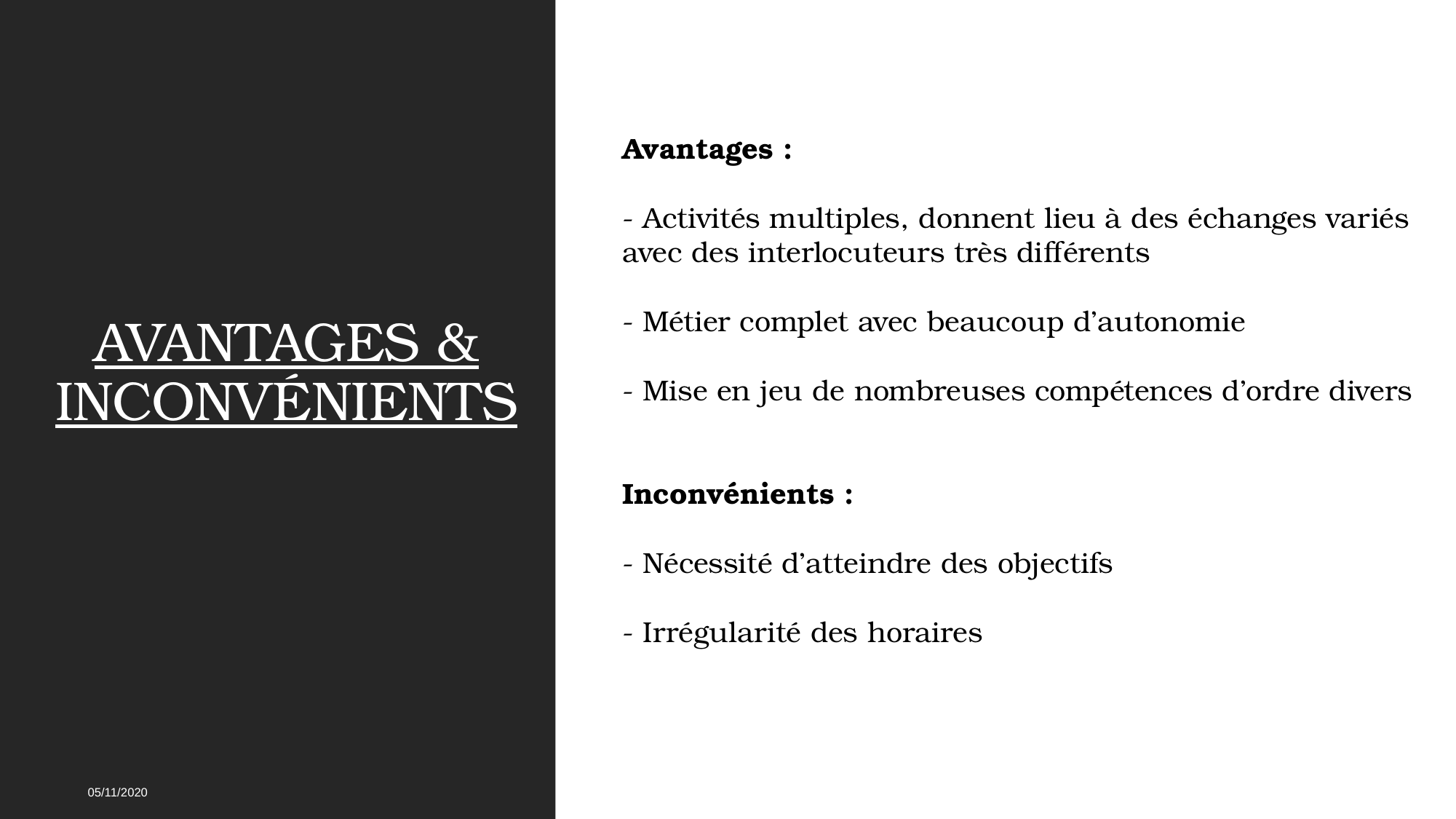

Avantages :

- Activités multiples, donnent lieu à des échanges variés avec des interlocuteurs très différents
- Métier complet avec beaucoup d’autonomie
- Mise en jeu de nombreuses compétences d’ordre divers
Inconvénients :
- Nécessité d’atteindre des objectifs

- Irrégularité des horaires

# AVANTAGES & INCONVÉNIENTS
05/11/2020